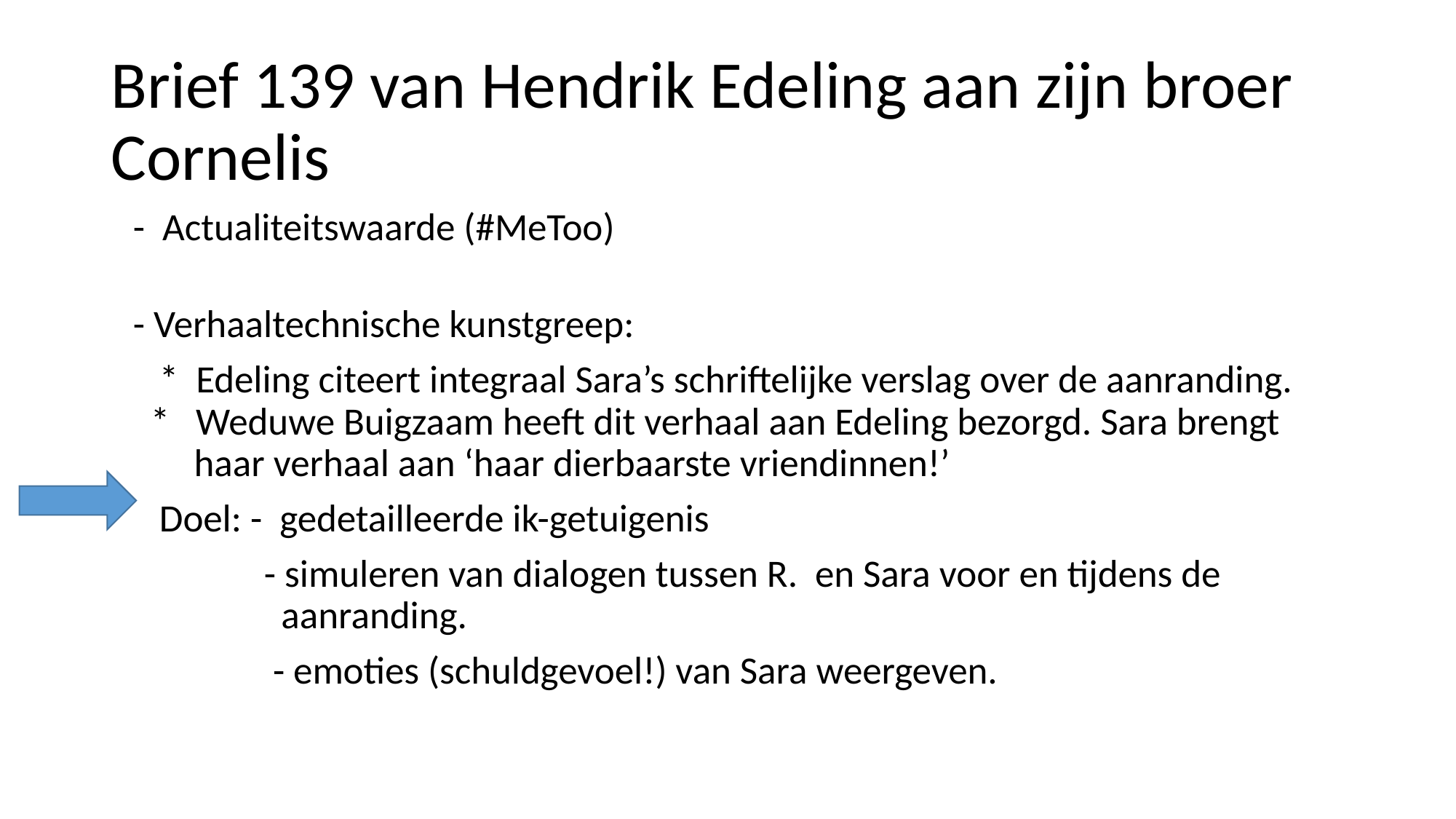

# Brief 139 van Hendrik Edeling aan zijn broer Cornelis
-  Actualiteitswaarde (#MeToo)
- Verhaaltechnische kunstgreep:
   *  Edeling citeert integraal Sara’s schriftelijke verslag over de aanranding.
  *   Weduwe Buigzaam heeft dit verhaal aan Edeling bezorgd. Sara brengt
       haar verhaal aan ‘haar dierbaarste vriendinnen!’
   Doel: -  gedetailleerde ik-getuigenis
               - simuleren van dialogen tussen R.  en Sara voor en tijdens de
                 aanranding.
                - emoties (schuldgevoel!) van Sara weergeven.